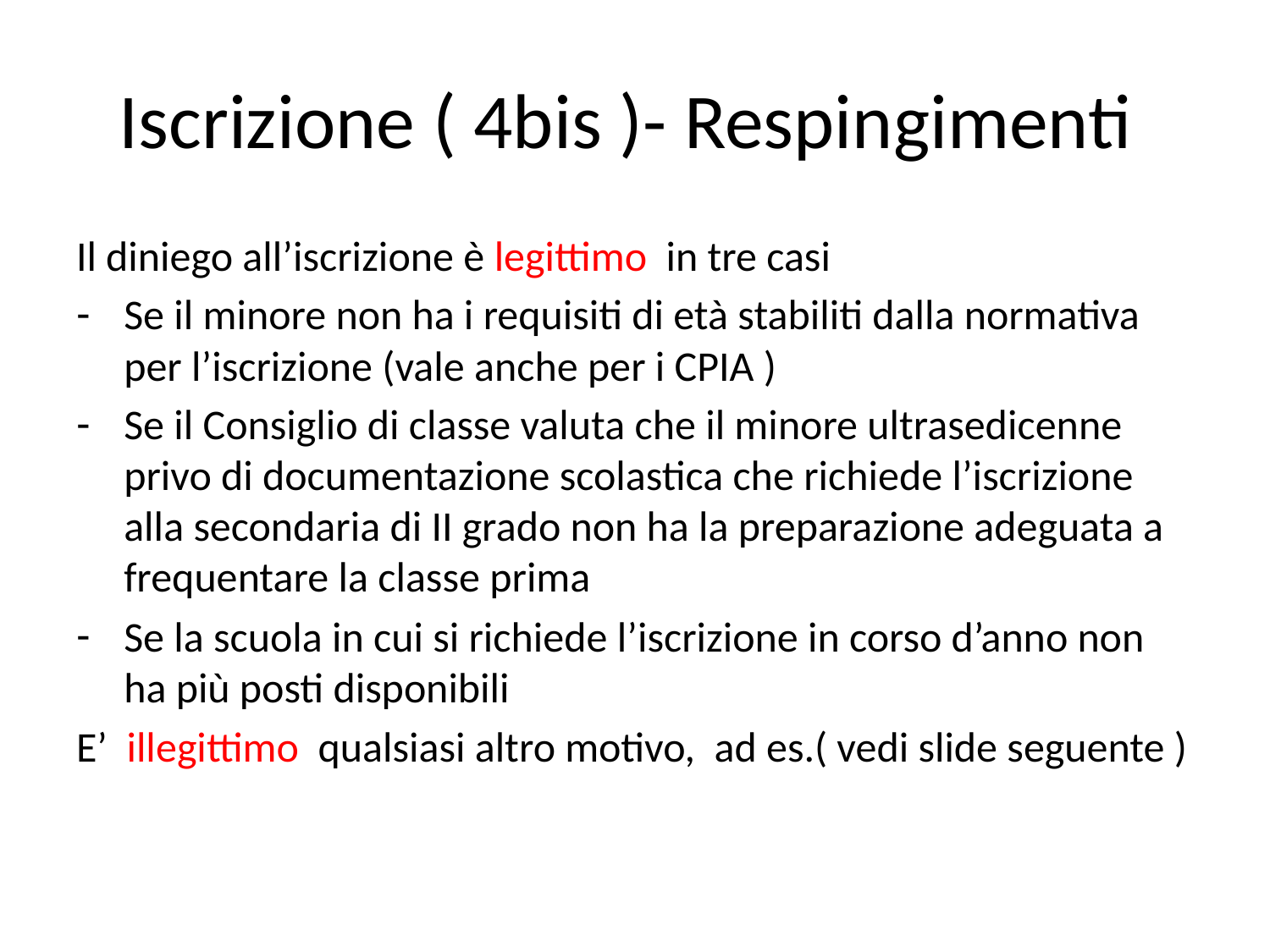

# Iscrizione ( 4bis )- Respingimenti
Il diniego all’iscrizione è legittimo  in tre casi
Se il minore non ha i requisiti di età stabiliti dalla normativa per l’iscrizione (vale anche per i CPIA )
Se il Consiglio di classe valuta che il minore ultrasedicenne privo di documentazione scolastica che richiede l’iscrizione alla secondaria di II grado non ha la preparazione adeguata a frequentare la classe prima
Se la scuola in cui si richiede l’iscrizione in corso d’anno non ha più posti disponibili
E’  illegittimo  qualsiasi altro motivo,  ad es.( vedi slide seguente )